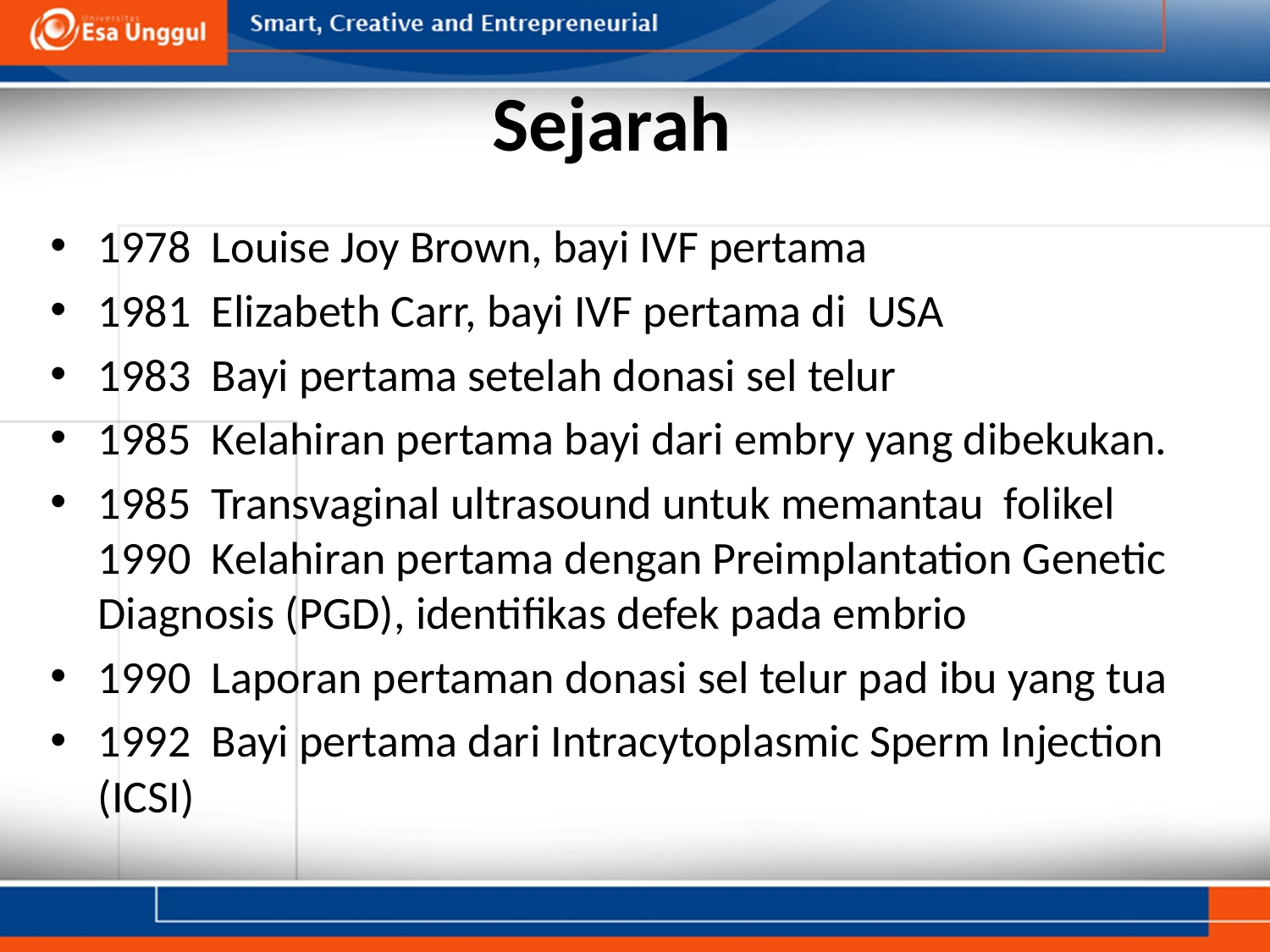

# Sejarah
1978  Louise Joy Brown, bayi IVF pertama
1981  Elizabeth Carr, bayi IVF pertama di  USA
1983  Bayi pertama setelah donasi sel telur
1985  Kelahiran pertama bayi dari embry yang dibekukan.
1985  Transvaginal ultrasound untuk memantau  folikel 1990  Kelahiran pertama dengan Preimplantation Genetic Diagnosis (PGD), identifikas defek pada embrio
1990  Laporan pertaman donasi sel telur pad ibu yang tua
1992  Bayi pertama dari Intracytoplasmic Sperm Injection (ICSI)